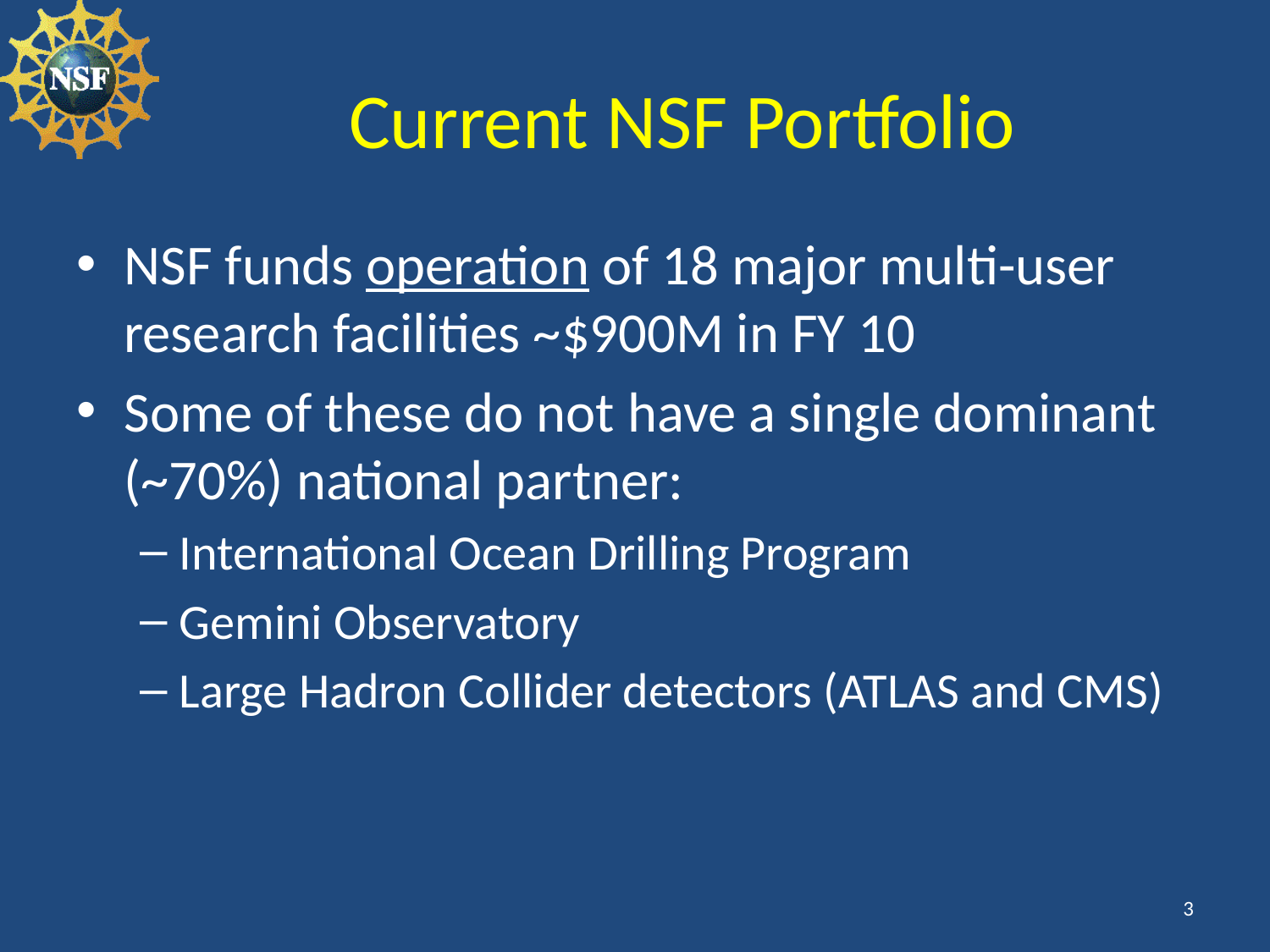

# Current NSF Portfolio
NSF funds operation of 18 major multi-user research facilities ~$900M in FY 10
Some of these do not have a single dominant (~70%) national partner:
International Ocean Drilling Program
Gemini Observatory
Large Hadron Collider detectors (ATLAS and CMS)

3